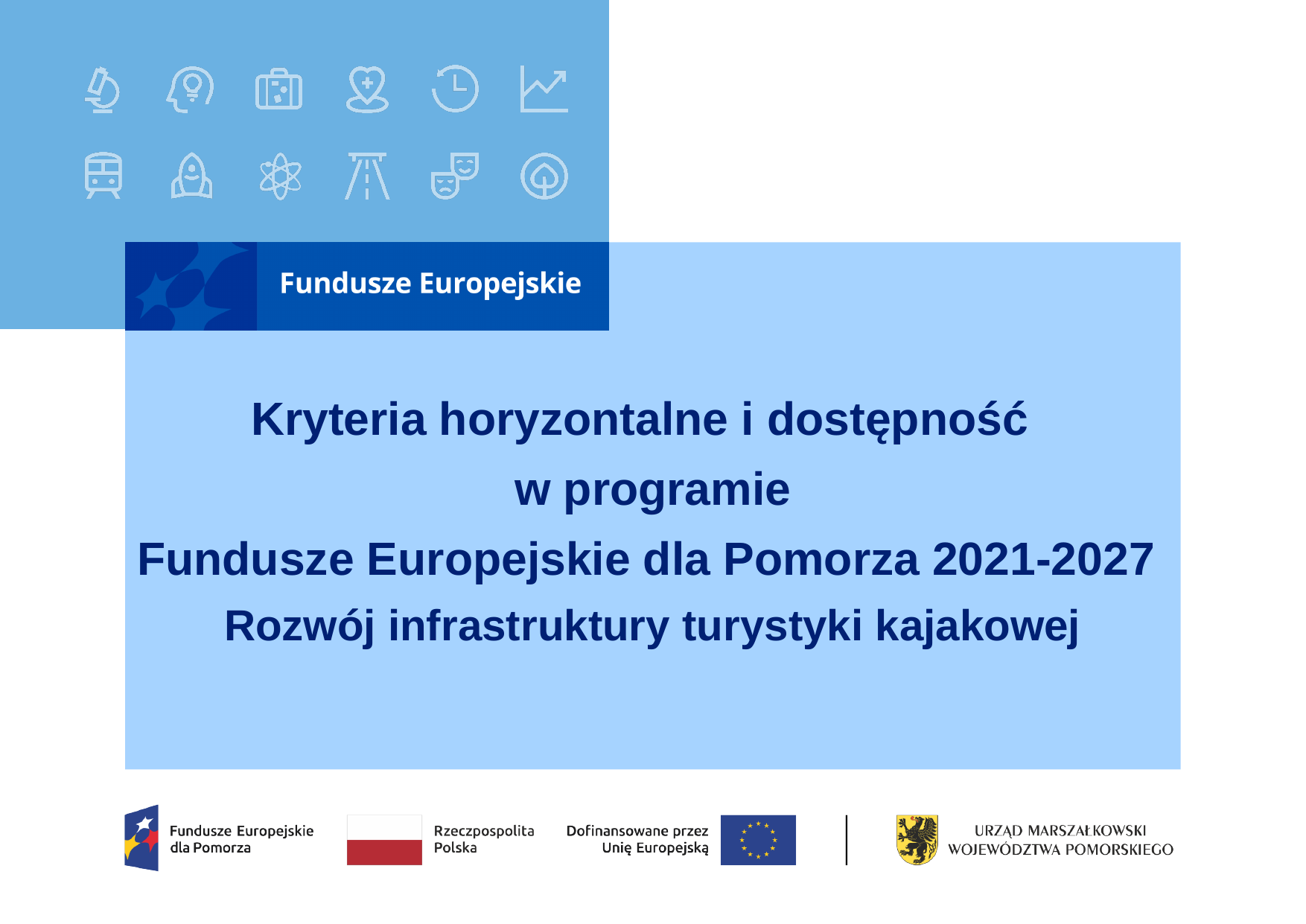

# Kryteria horyzontalne i dostępność w programie Fundusze Europejskie dla Pomorza 2021-2027 Rozwój infrastruktury turystyki kajakowej